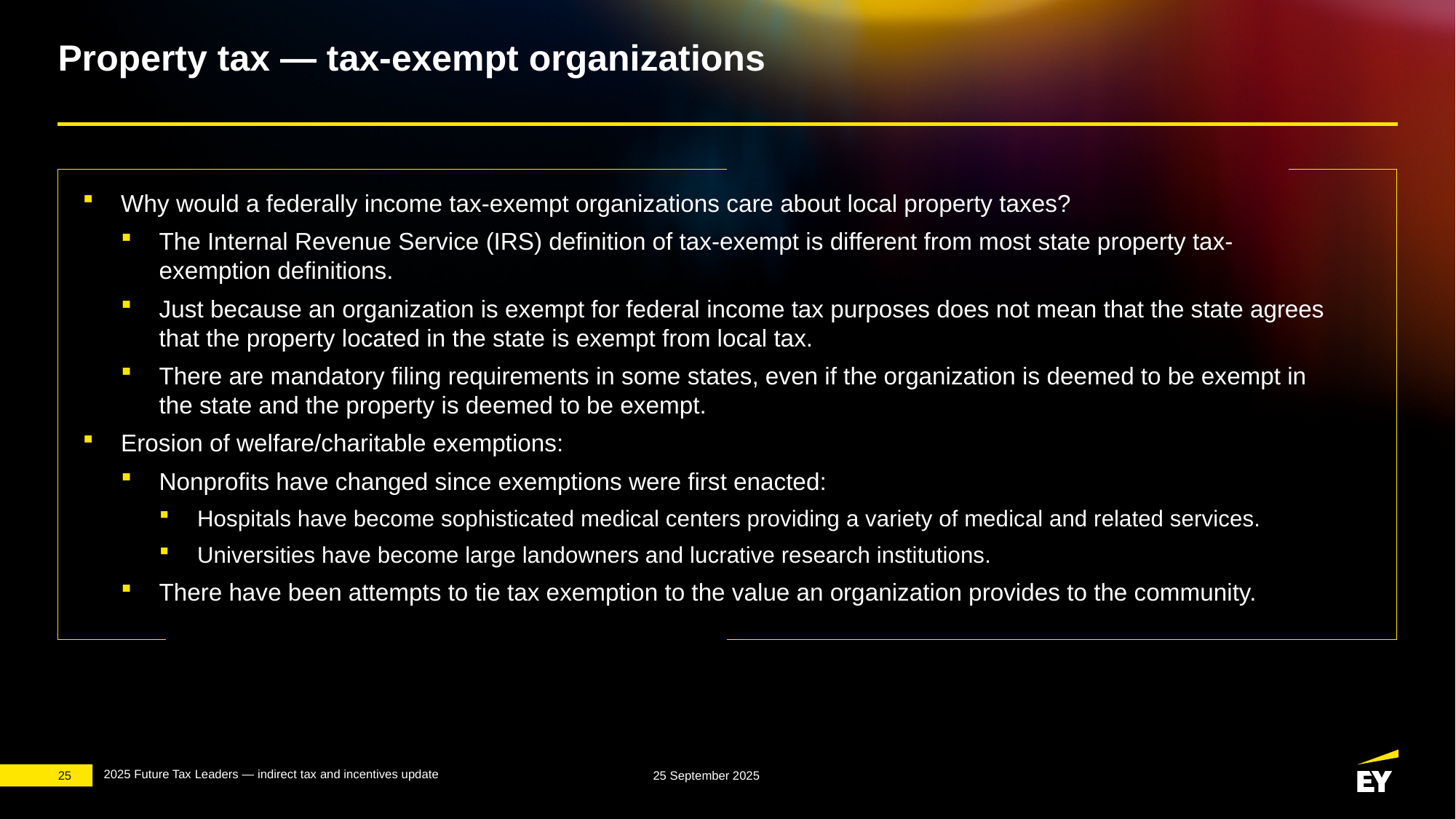

# Property tax — tax-exempt organizations
Why would a federally income tax-exempt organizations care about local property taxes?
The Internal Revenue Service (IRS) definition of tax-exempt is different from most state property tax-exemption definitions.
Just because an organization is exempt for federal income tax purposes does not mean that the state agrees that the property located in the state is exempt from local tax.
There are mandatory filing requirements in some states, even if the organization is deemed to be exempt in the state and the property is deemed to be exempt.
Erosion of welfare/charitable exemptions:
Nonprofits have changed since exemptions were first enacted:
Hospitals have become sophisticated medical centers providing a variety of medical and related services.
Universities have become large landowners and lucrative research institutions.
There have been attempts to tie tax exemption to the value an organization provides to the community.